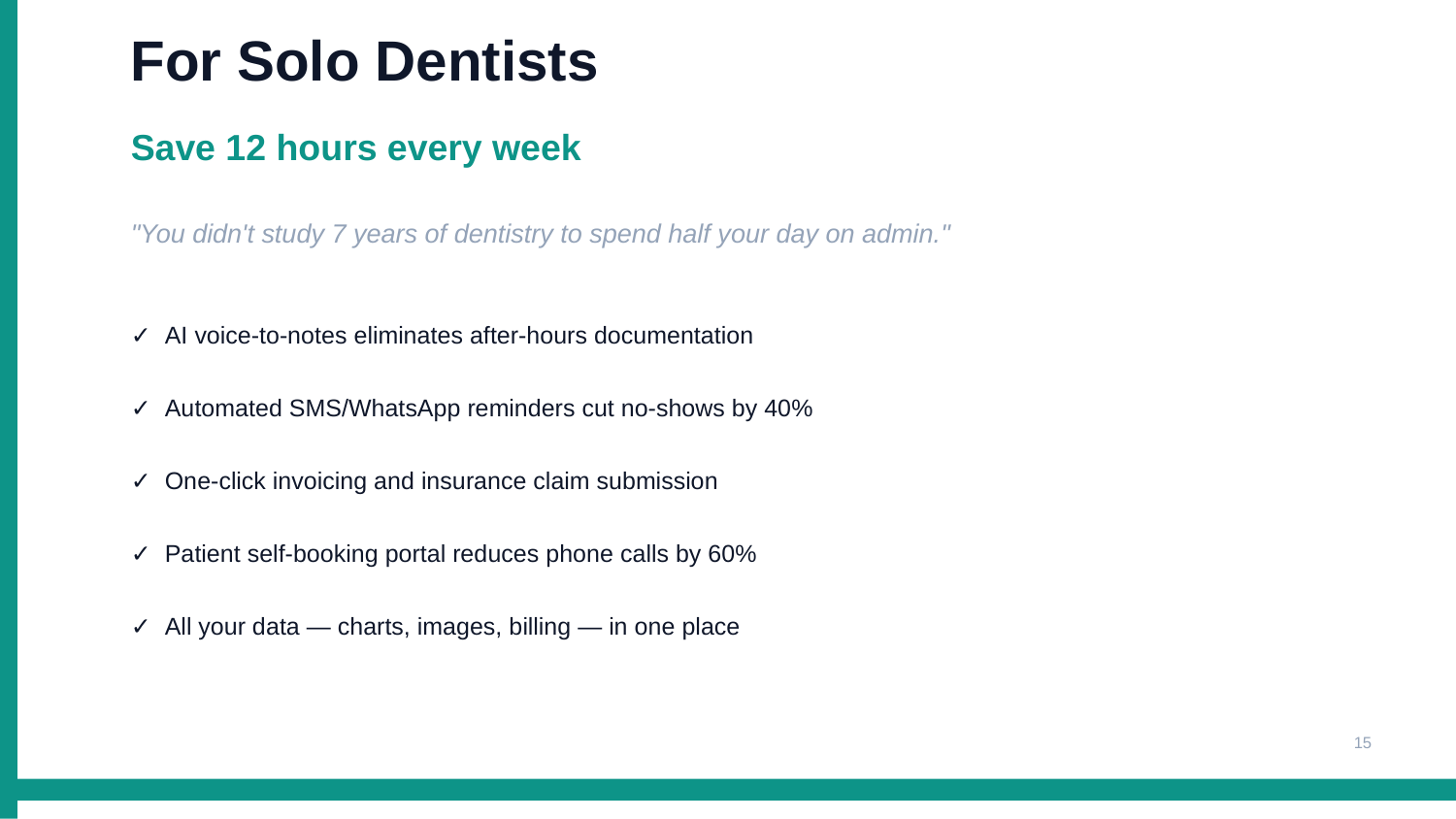

For Solo Dentists
Save 12 hours every week
"You didn't study 7 years of dentistry to spend half your day on admin."
✓  AI voice-to-notes eliminates after-hours documentation
✓  Automated SMS/WhatsApp reminders cut no-shows by 40%
✓  One-click invoicing and insurance claim submission
✓  Patient self-booking portal reduces phone calls by 60%
✓  All your data — charts, images, billing — in one place
15